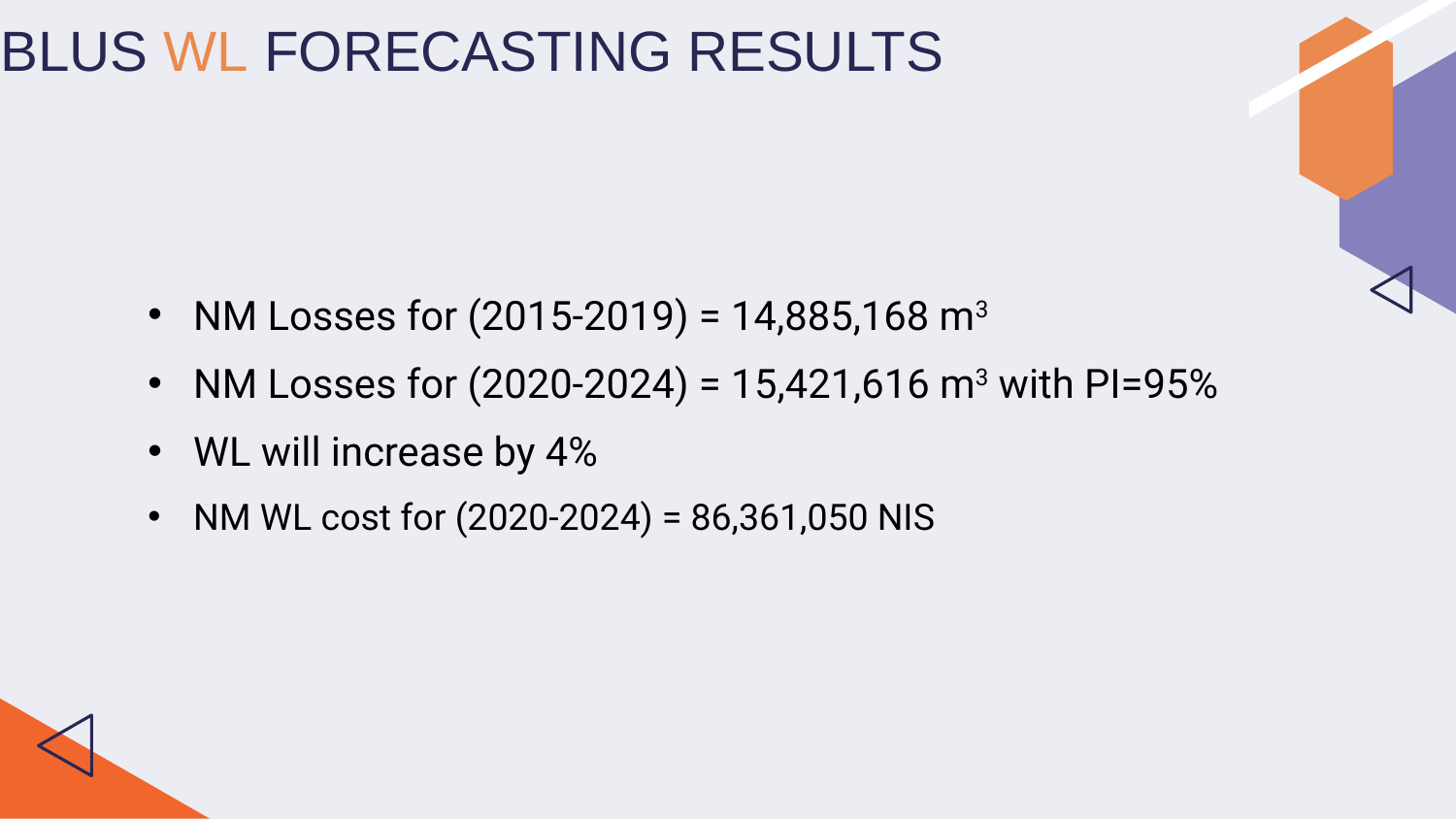

# NABLUS WL FORECASTING RESULTS
NM Losses for (2015-2019) = 14,885,168 m3
NM Losses for (2020-2024) = 15,421,616 m3 with PI=95%
WL will increase by 4%
NM WL cost for (2020-2024) = 86,361,050 NIS